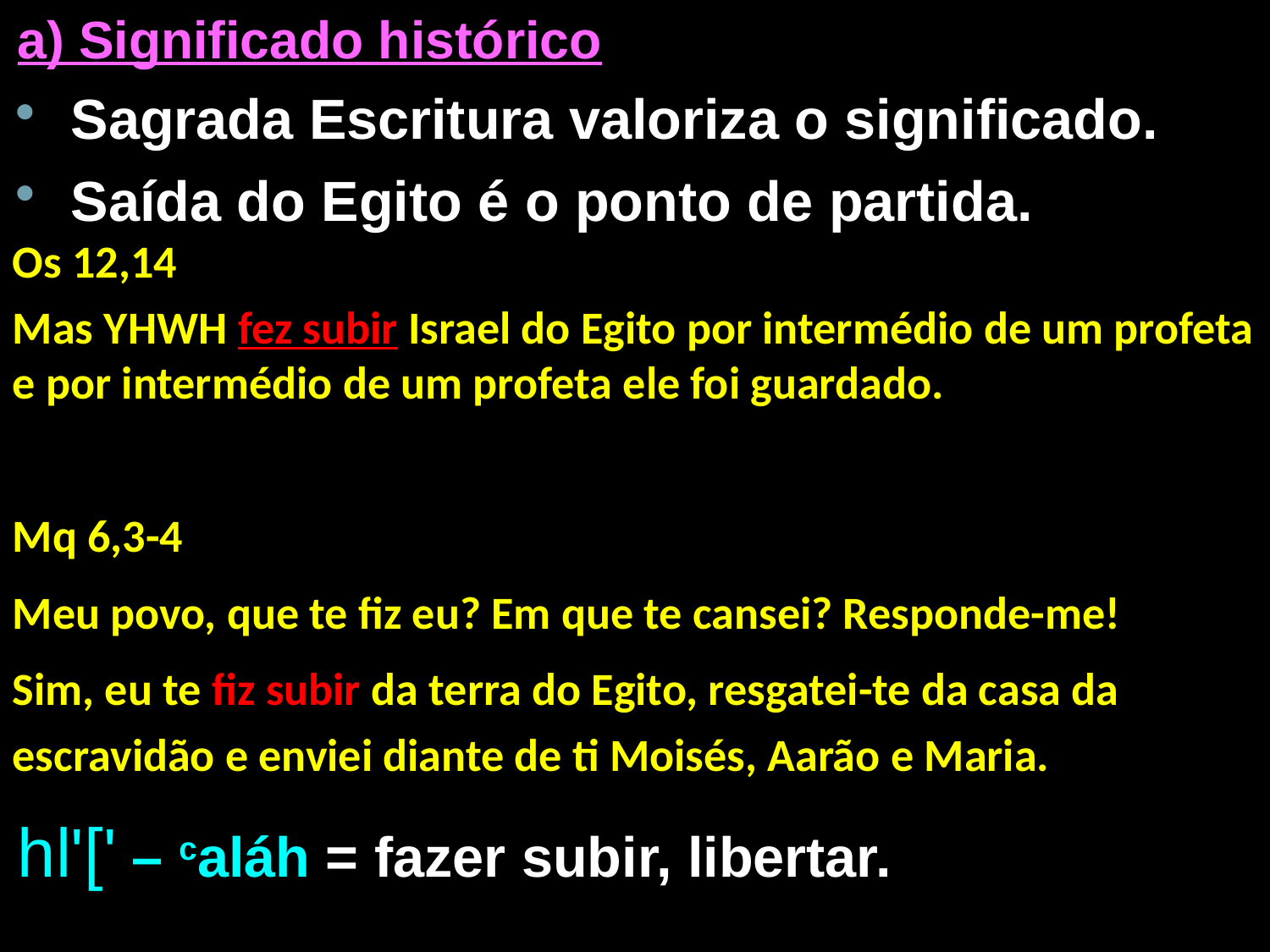

a) Significado histórico
Sagrada Escritura valoriza o significado.
Saída do Egito é o ponto de partida.
Os 12,14
Mas YHWH fez subir Israel do Egito por intermédio de um profeta e por intermédio de um profeta ele foi guardado.

Mq 6,3-4
Meu povo, que te fiz eu? Em que te cansei? Responde-me!
Sim, eu te fiz subir da terra do Egito, resgatei-te da casa da escravidão e enviei diante de ti Moisés, Aarão e Maria.
hl'[' – caláh = fazer subir, libertar.